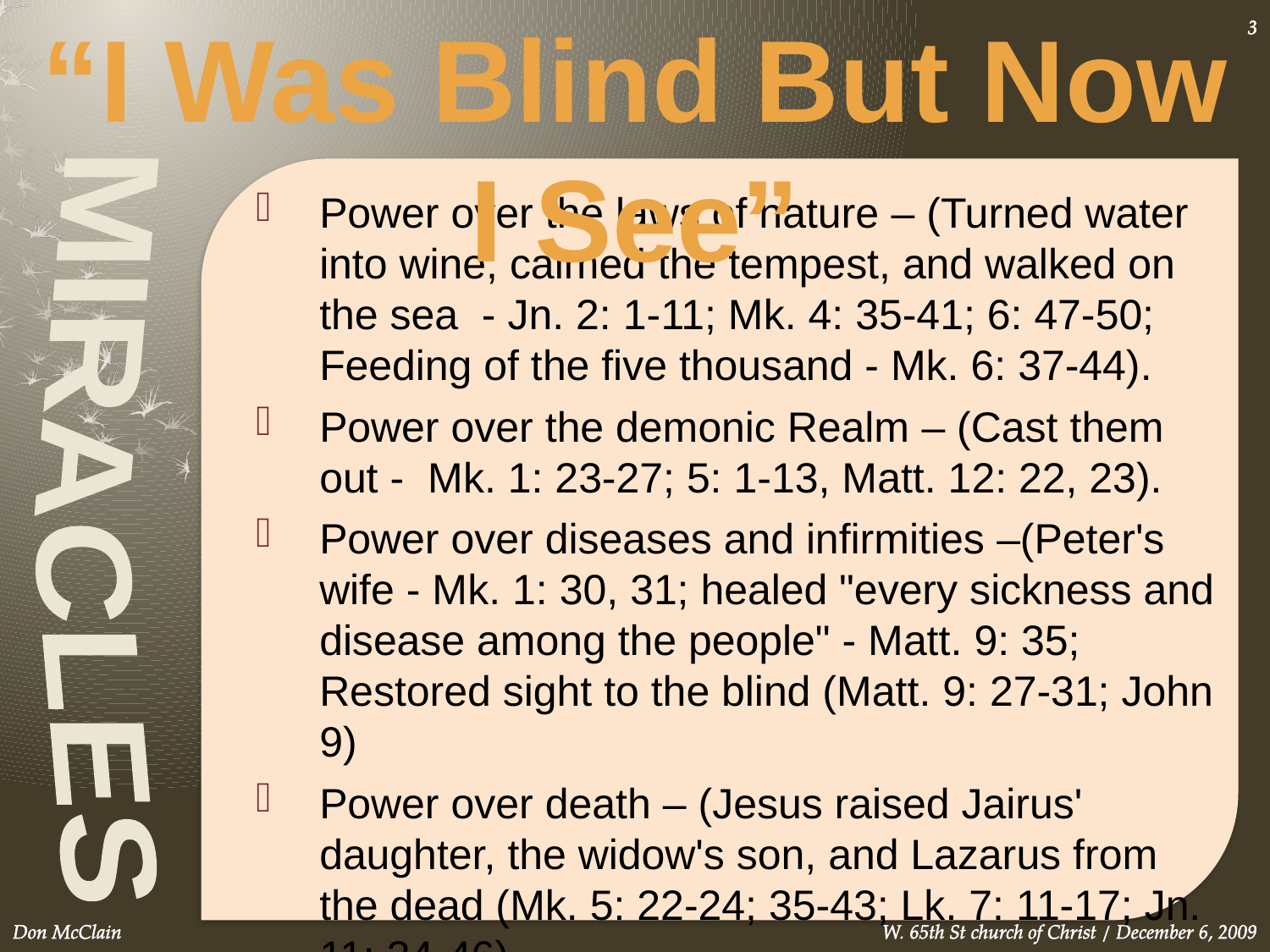

“I Was Blind But Now I See”
3

Power over the laws of nature – (Turned water into wine, calmed the tempest, and walked on the sea  - Jn. 2: 1-11; Mk. 4: 35-41; 6: 47-50; Feeding of the five thousand - Mk. 6: 37-44).
Power over the demonic Realm – (Cast them out -  Mk. 1: 23-27; 5: 1-13, Matt. 12: 22, 23).
Power over diseases and infirmities –(Peter's wife - Mk. 1: 30, 31; healed "every sickness and disease among the people" - Matt. 9: 35; Restored sight to the blind (Matt. 9: 27-31; John 9)
Power over death – (Jesus raised Jairus' daughter, the widow's son, and Lazarus from the dead (Mk. 5: 22-24; 35-43; Lk. 7: 11-17; Jn. 11: 34-46).
MIRACLES
Don McClain
W. 65th St church of Christ / December 6, 2009